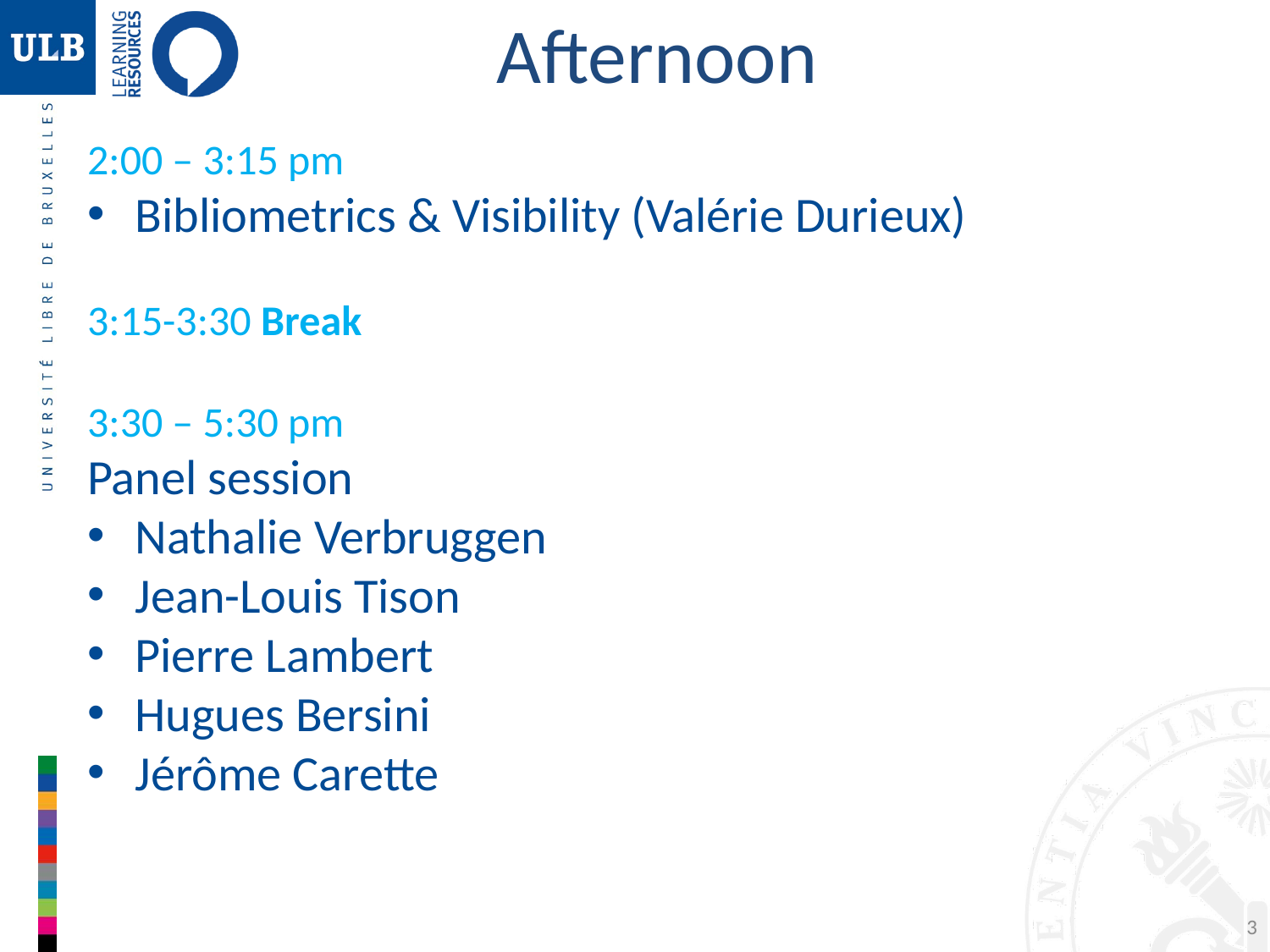

Afternoon
2:00 – 3:15 pm
Bibliometrics & Visibility (Valérie Durieux)

3:15-3:30 Break

3:30 – 5:30 pm
Panel session
Nathalie Verbruggen
Jean-Louis Tison
Pierre Lambert
Hugues Bersini
Jérôme Carette

3